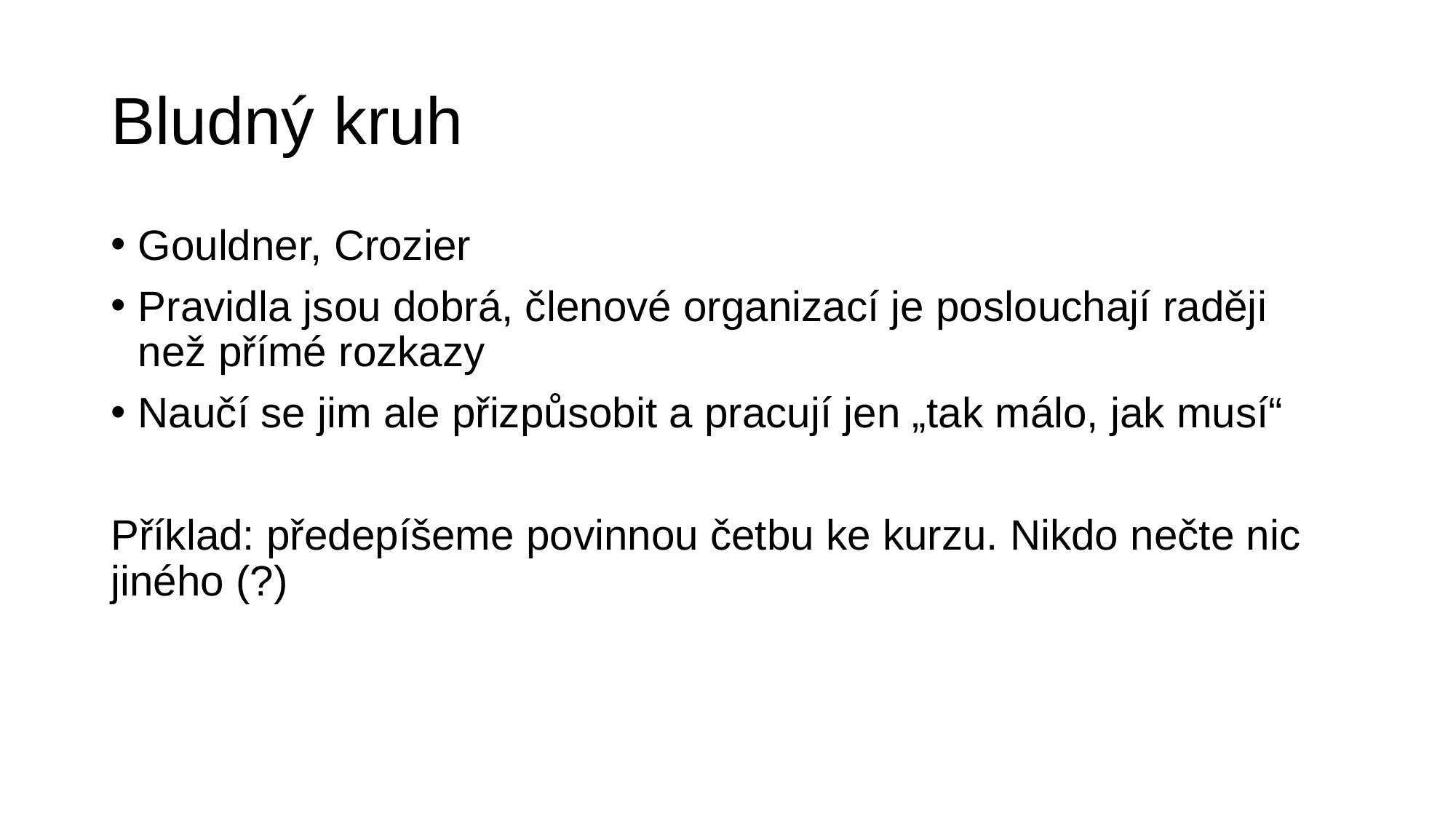

# Bludný kruh
Gouldner, Crozier
Pravidla jsou dobrá, členové organizací je poslouchají raději než přímé rozkazy
Naučí se jim ale přizpůsobit a pracují jen „tak málo, jak musí“

Příklad: předepíšeme povinnou četbu ke kurzu. Nikdo nečte nic jiného (?)